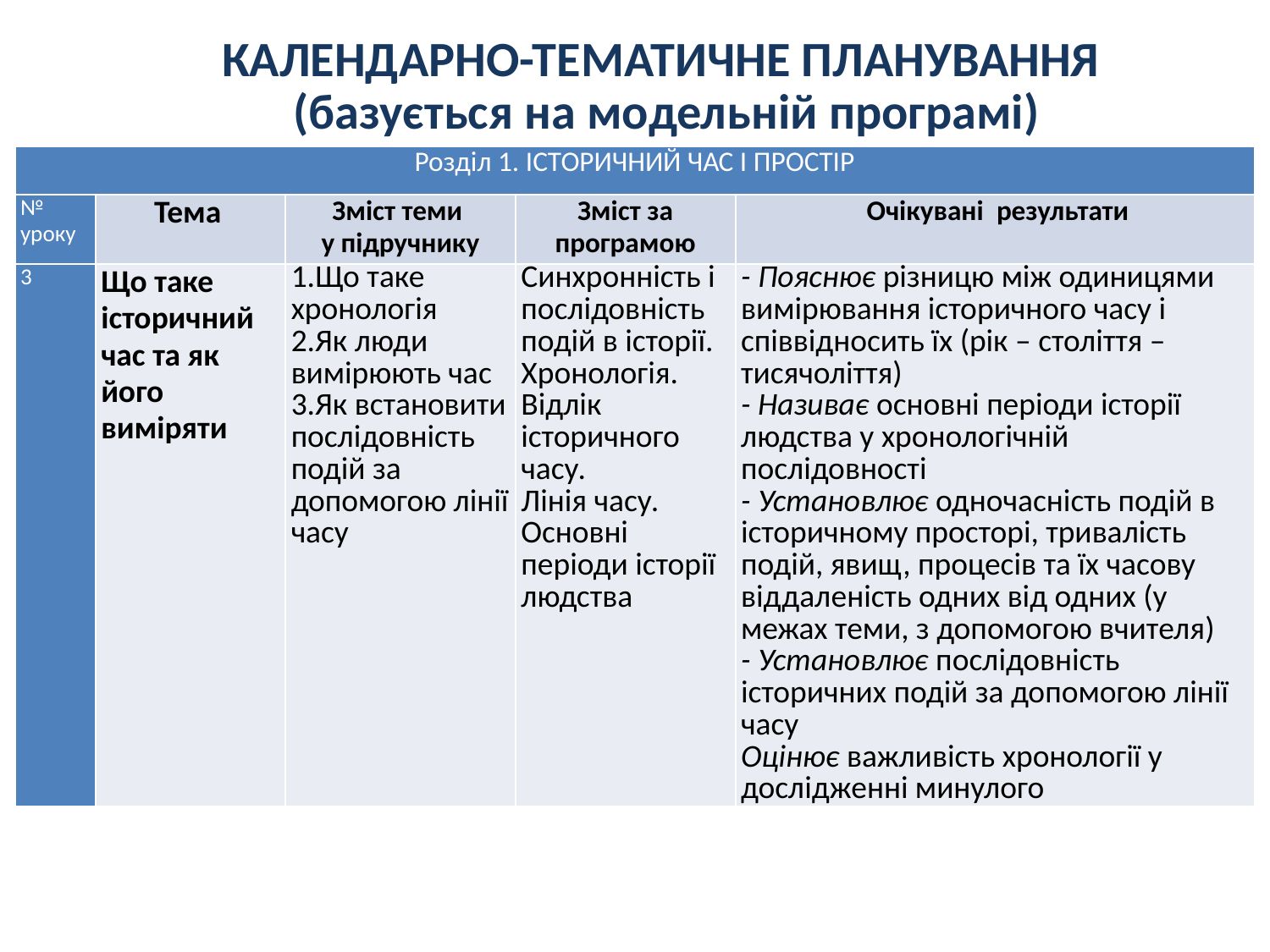

# КАЛЕНДАРНО-ТЕМАТИЧНЕ ПЛАНУВАННЯ (базується на модельній програмі)
| Розділ 1. ІСТОРИЧНИЙ ЧАС І ПРОСТІР |  |  |  |  |
| --- | --- | --- | --- | --- |
| № уроку | Тема | Зміст теми у підручнику | Зміст за програмою | Очікувані результати |
| 3 | Що таке історичний час та як його виміряти | 1.Що таке хронологія 2.Як люди вимірюють час 3.Як встановити послідовність подій за допомогою лінії часу | Синхронність і послідовність подій в історії. Хронологія. Відлік історичного часу. Лінія часу. Основні періоди історії людства | - Пояснює різницю між одиницями вимірювання історичного часу і співвідносить їх (рік – століття – тисячоліття) - Називає основні періоди історії людства у хронологічній послідовності - Установлює одночасність подій в історичному просторі, тривалість подій, явищ, процесів та їх часову віддаленість одних від одних (у межах теми, з допомогою вчителя) - Установлює послідовність історичних подій за допомогою лінії часу Оцінює важливість хронології у дослідженні минулого |